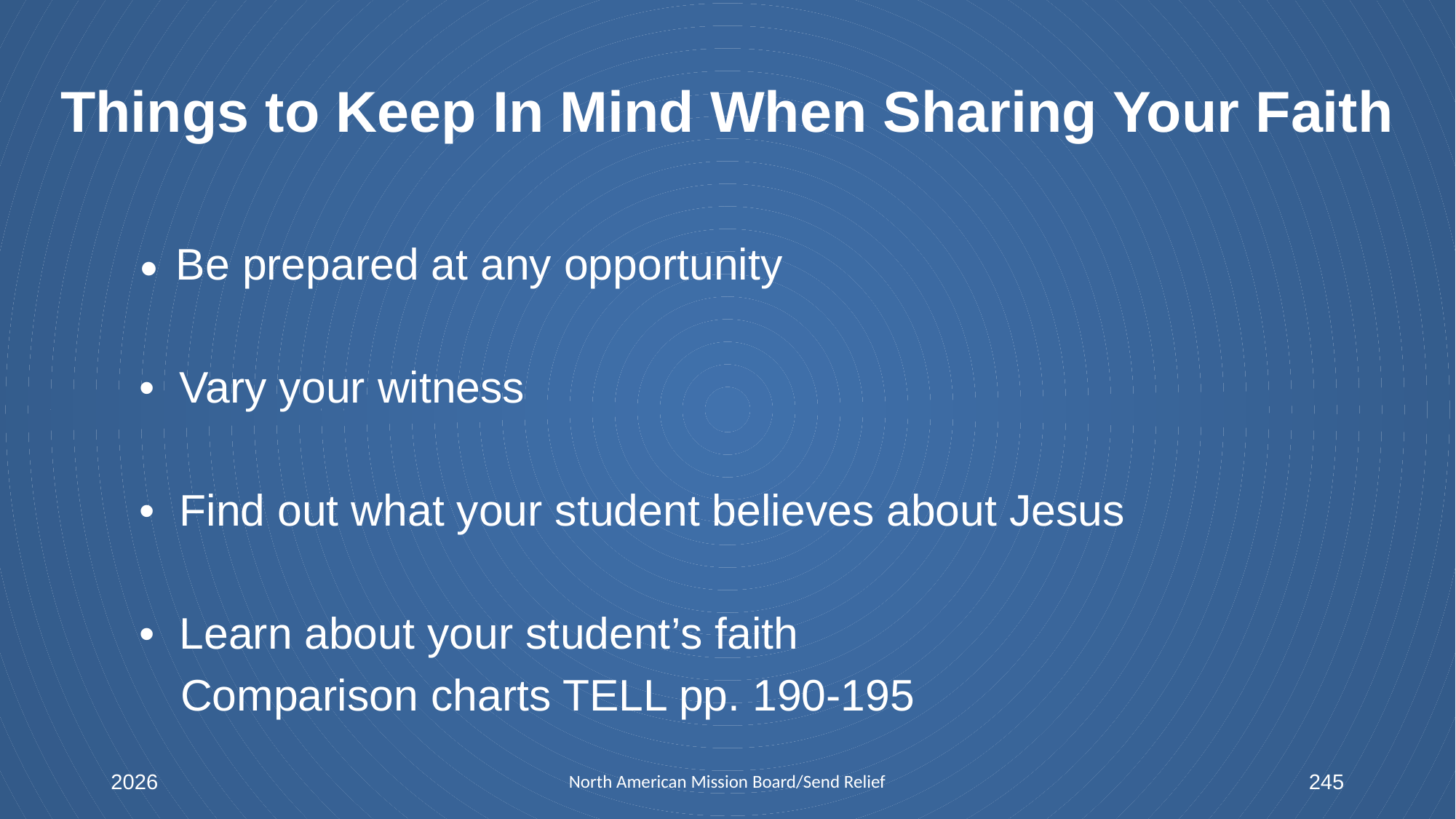

# Things to Keep In Mind When Sharing Your Faith
•  Be prepared at any opportunity

•  Vary your witness

•  Find out what your student believes about Jesus

•  Learn about your student’s faith
Comparison charts TELL pp. 190-195
2026
North American Mission Board/Send Relief
245